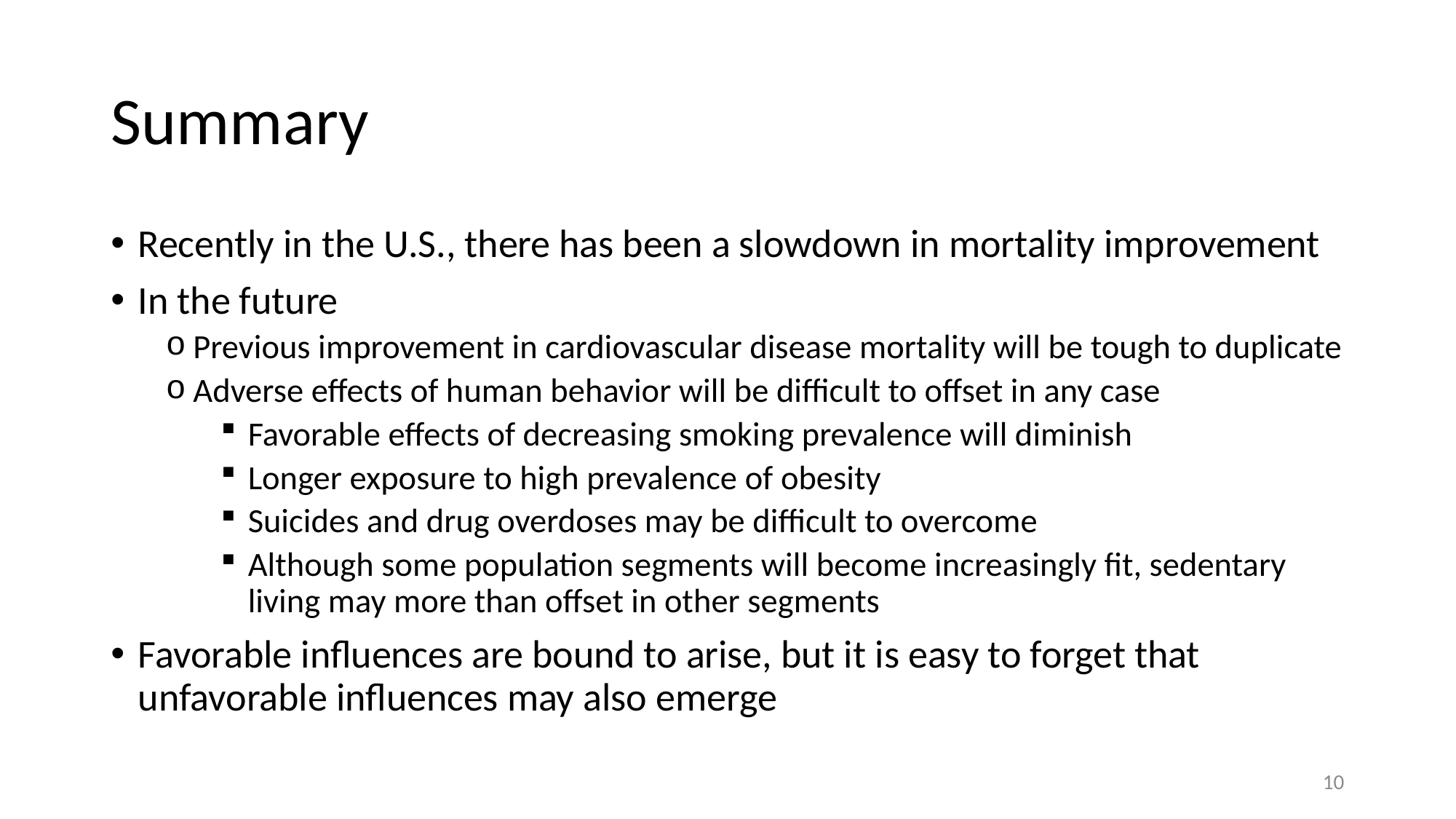

# Summary
Recently in the U.S., there has been a slowdown in mortality improvement
In the future
Previous improvement in cardiovascular disease mortality will be tough to duplicate
Adverse effects of human behavior will be difficult to offset in any case
Favorable effects of decreasing smoking prevalence will diminish
Longer exposure to high prevalence of obesity
Suicides and drug overdoses may be difficult to overcome
Although some population segments will become increasingly fit, sedentary living may more than offset in other segments
Favorable influences are bound to arise, but it is easy to forget that unfavorable influences may also emerge
10